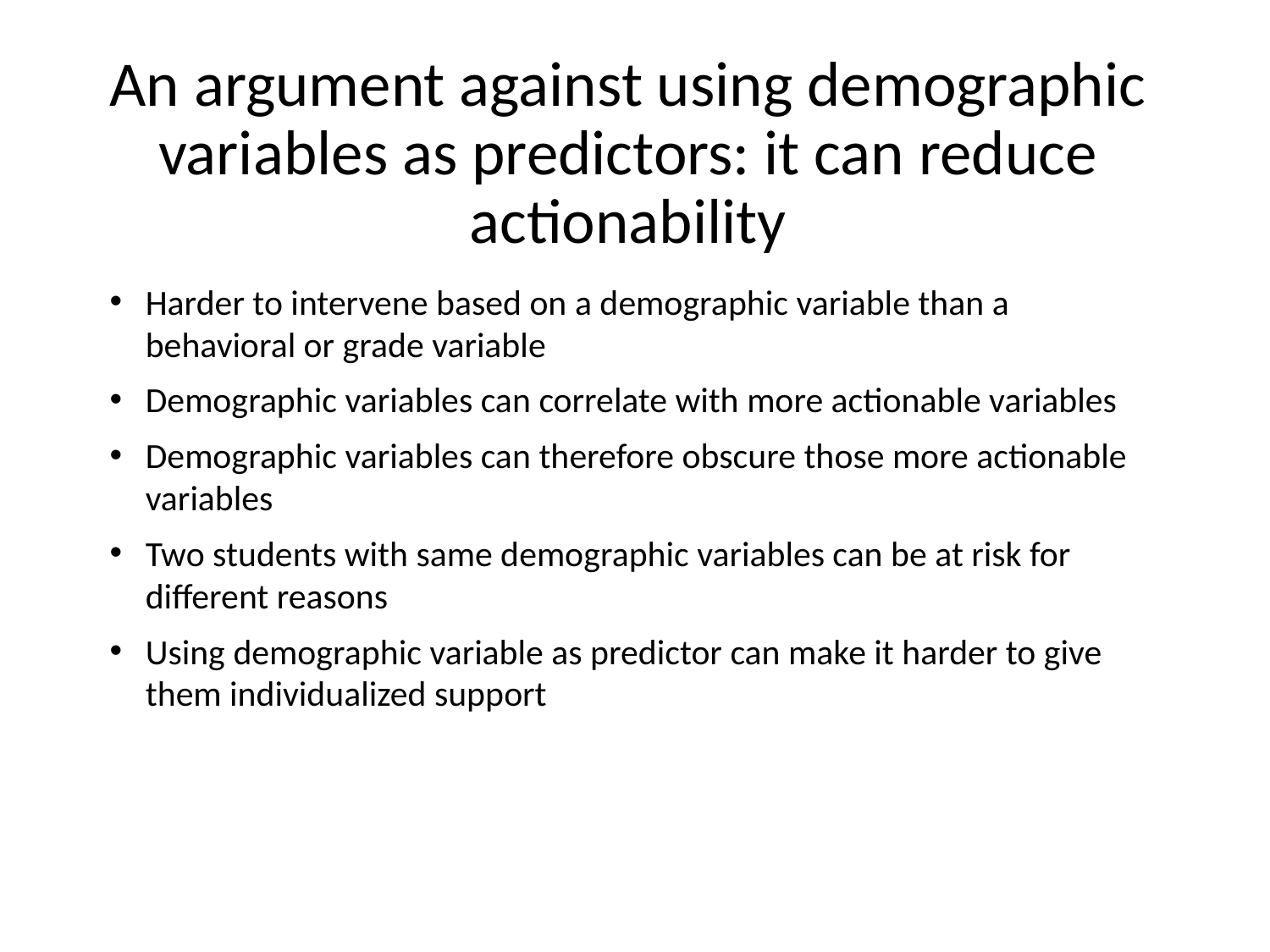

# An argument against using demographic variables as predictors: it can reduce actionability
Harder to intervene based on a demographic variable than a behavioral or grade variable
Demographic variables can correlate with more actionable variables
Demographic variables can therefore obscure those more actionable variables
Two students with same demographic variables can be at risk for different reasons
Using demographic variable as predictor can make it harder to give them individualized support